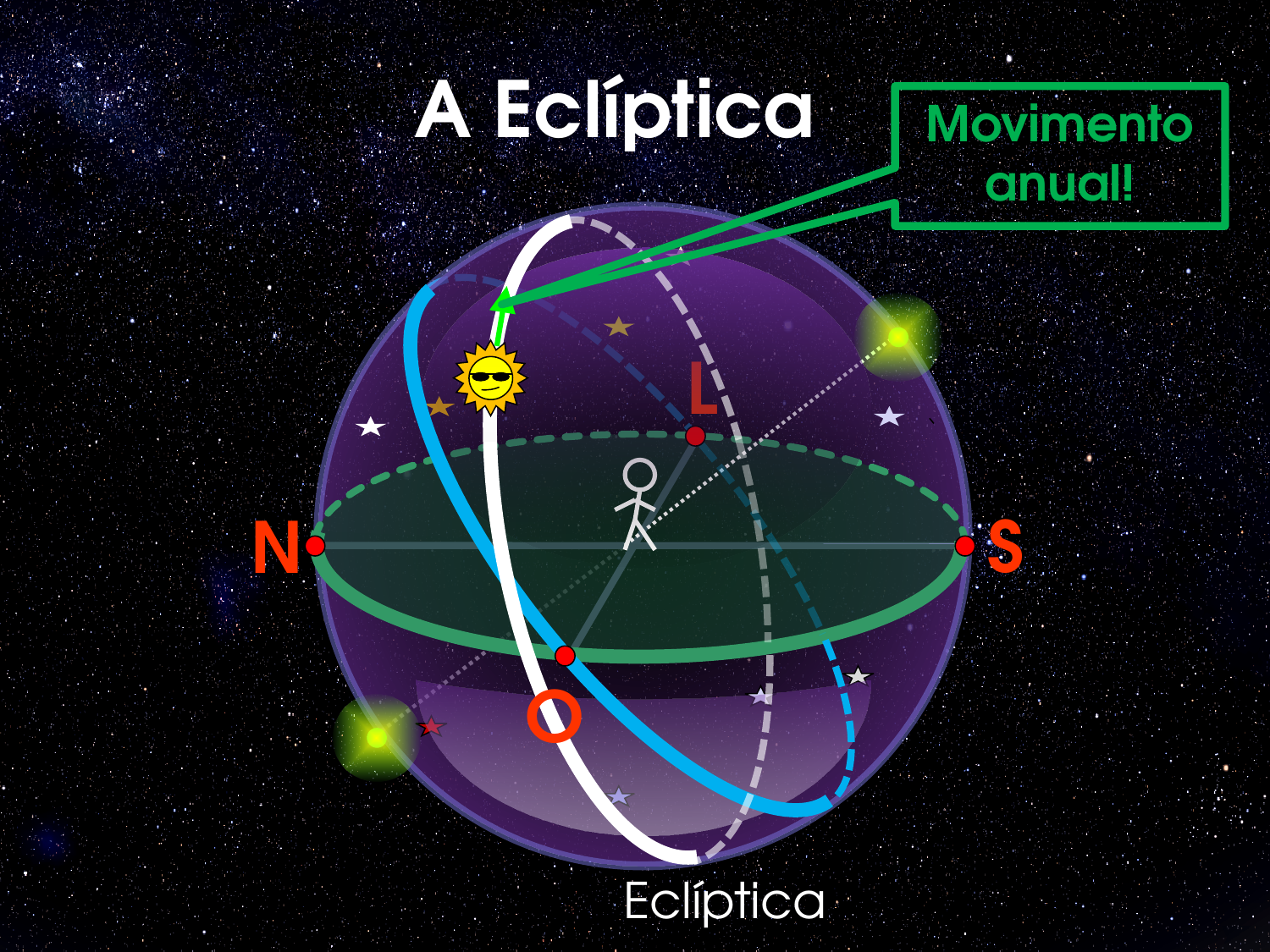

# A Eclíptica
Movimento anual!

L

S
N

O

Eclíptica